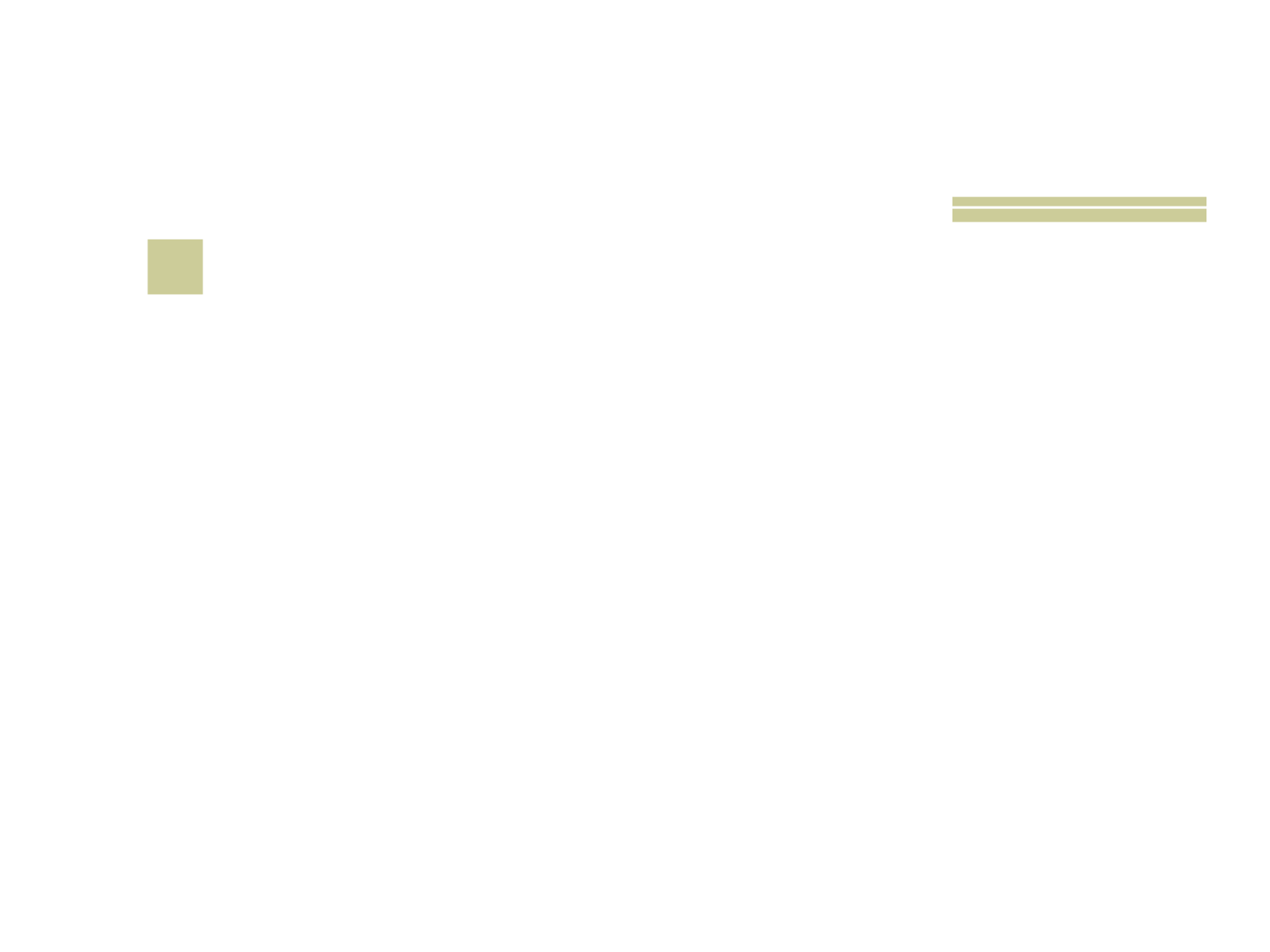

# 2
 Filósofo grego que disseminou o pensamento “Só sei que nada sei”?